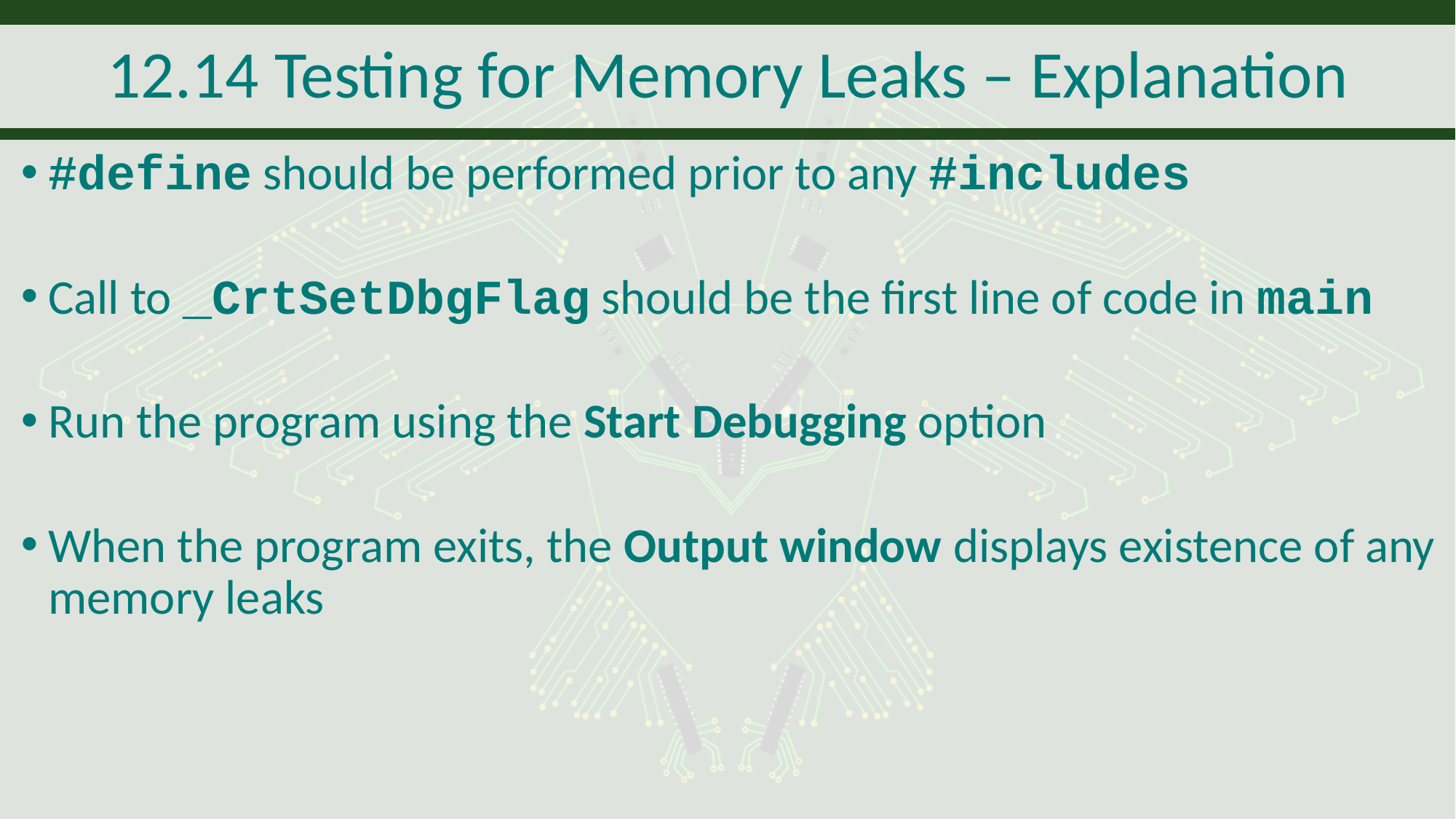

# 12.14 Testing for Memory Leaks – Explanation
#define should be performed prior to any #includes

Call to _CrtSetDbgFlag should be the first line of code in main

Run the program using the Start Debugging option

When the program exits, the Output window displays existence of any memory leaks